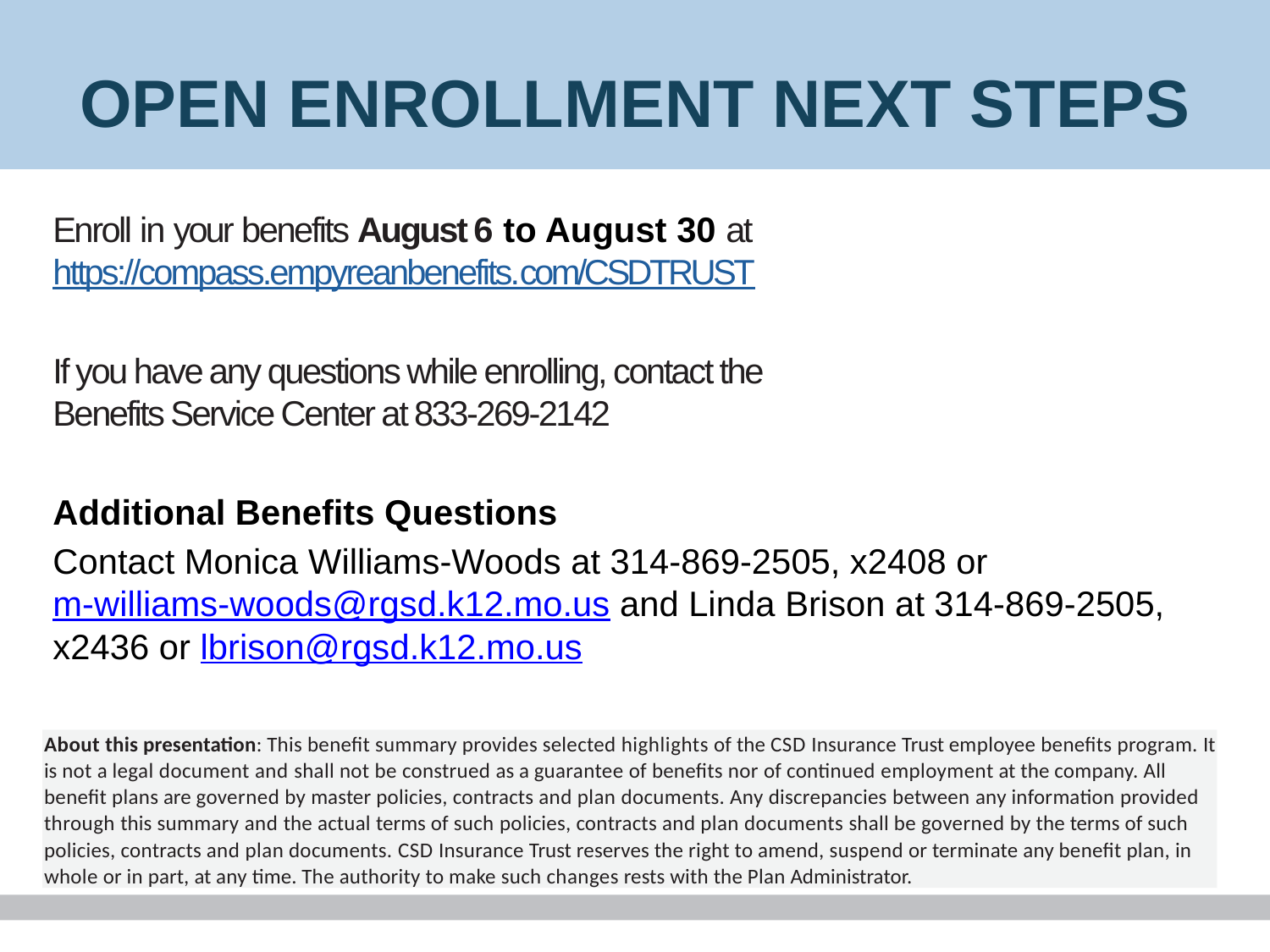

# OPEN ENROLLMENT NEXT STEPS
Enroll in your benefits August 6 to August 30 at https://compass.empyreanbenefits.com/CSDTRUST

If you have any questions while enrolling, contact the
Benefits Service Center at 833-269-2142

Additional Benefits Questions
Contact Monica Williams-Woods at 314-869-2505, x2408 or
m-williams-woods@rgsd.k12.mo.us and Linda Brison at 314-869-2505, x2436 or lbrison@rgsd.k12.mo.us

About this presentation: This benefit summary provides selected highlights of the CSD Insurance Trust employee benefits program. It is not a legal document and shall not be construed as a guarantee of benefits nor of continued employment at the company. All benefit plans are governed by master policies, contracts and plan documents. Any discrepancies between any information provided through this summary and the actual terms of such policies, contracts and plan documents shall be governed by the terms of such policies, contracts and plan documents. CSD Insurance Trust reserves the right to amend, suspend or terminate any benefit plan, in whole or in part, at any time. The authority to make such changes rests with the Plan Administrator.